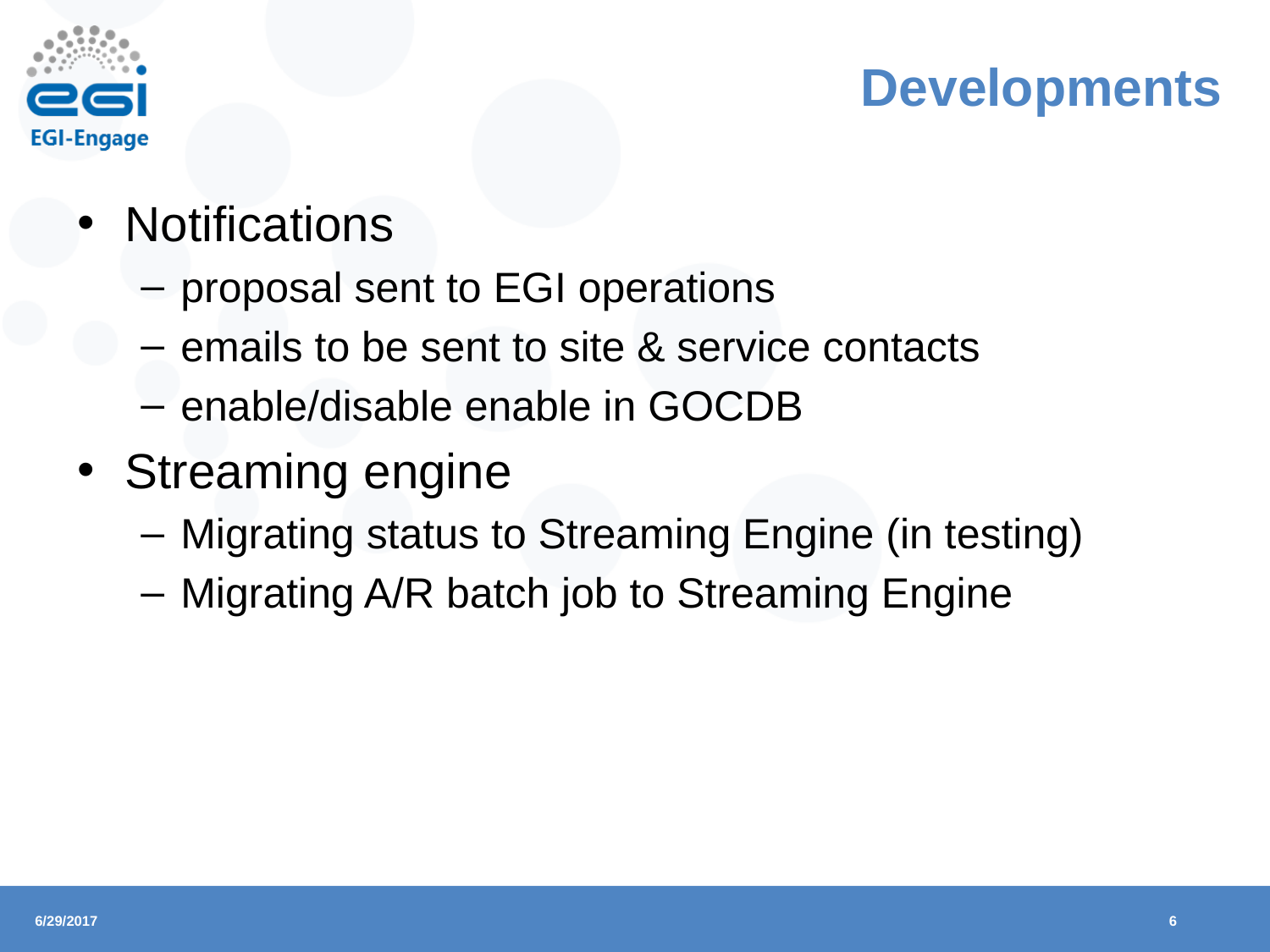

# Developments
Notifications
proposal sent to EGI operations
emails to be sent to site & service contacts
enable/disable enable in GOCDB
Streaming engine
Migrating status to Streaming Engine (in testing)
Migrating A/R batch job to Streaming Engine